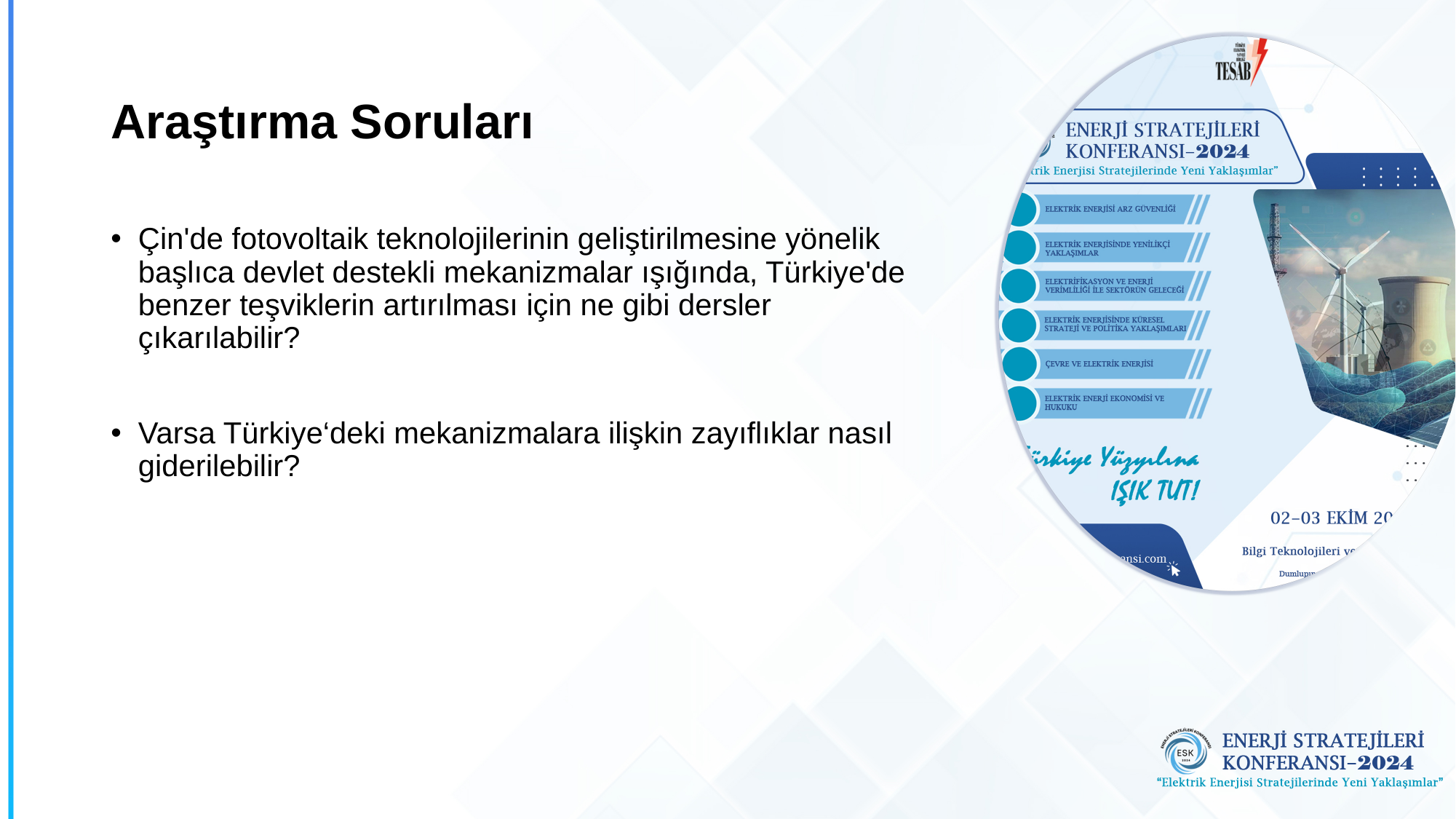

# Araştırma Soruları
Çin'de fotovoltaik teknolojilerinin geliştirilmesine yönelik başlıca devlet destekli mekanizmalar ışığında, Türkiye'de benzer teşviklerin artırılması için ne gibi dersler çıkarılabilir?

Varsa Türkiye‘deki mekanizmalara ilişkin zayıflıklar nasıl giderilebilir?